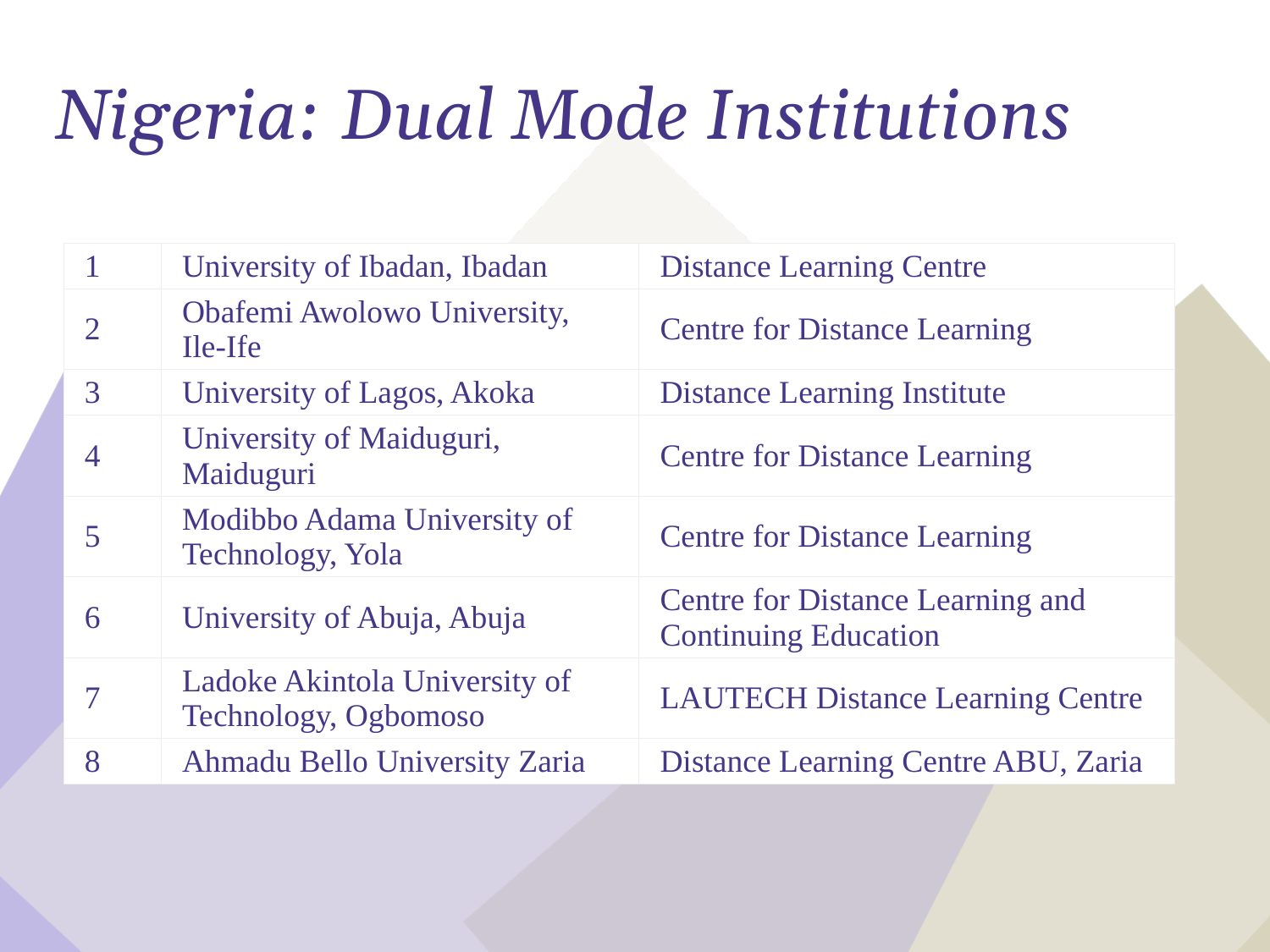

# Nigeria: Dual Mode Institutions
| 1 | University of Ibadan, Ibadan | Distance Learning Centre |
| --- | --- | --- |
| 2 | Obafemi Awolowo University, Ile-Ife | Centre for Distance Learning |
| 3 | University of Lagos, Akoka | Distance Learning Institute |
| 4 | University of Maiduguri, Maiduguri | Centre for Distance Learning |
| 5 | Modibbo Adama University of Technology, Yola | Centre for Distance Learning |
| 6 | University of Abuja, Abuja | Centre for Distance Learning and Continuing Education |
| 7 | Ladoke Akintola University of Technology, Ogbomoso | LAUTECH Distance Learning Centre |
| 8 | Ahmadu Bello University Zaria | Distance Learning Centre ABU, Zaria |